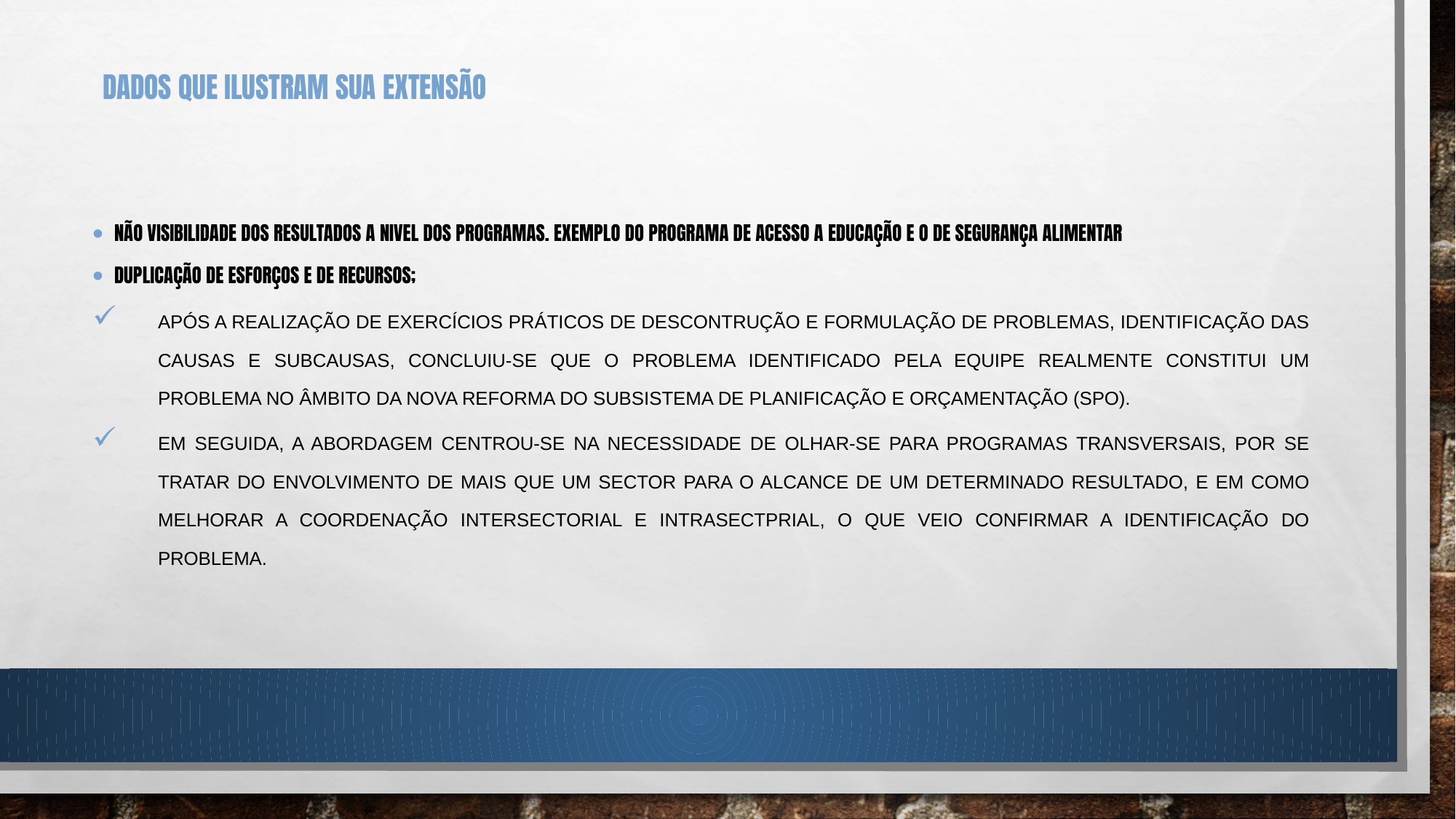

# dados que ilustram sua extensão

NÃO VISIBILIDADE DOS RESULTADOS A NIVEL DOS PROGRAMAS. Exemplo do Programa de acesso a educação e o de segurança alimentar
DUPLICAÇÃO DE ESFORÇOS E DE RECURSOS;

APóS A REALIZAçãO DE EXERCíCIOS PRáTICOS DE DESCONTRUçãO E FORMULAçãO DE PROBLEMAS, identificação das causas e subcausas, concluiu-se que o problema identificado pela equipe realmente constitui um problema NO Âmbito da nova reforma do subsistema de planificação e orçamentação (SPO).

Em seguida, a abordagem centrou-se na necessidade de olhar-se para programas transversais, por se tratar do envolvimento de mais que um sector para o alcance de um determinado resultado, e em como melhorar a coordenação intersectorial e intrasectprial, o que veio confirmar a identificação do problema.